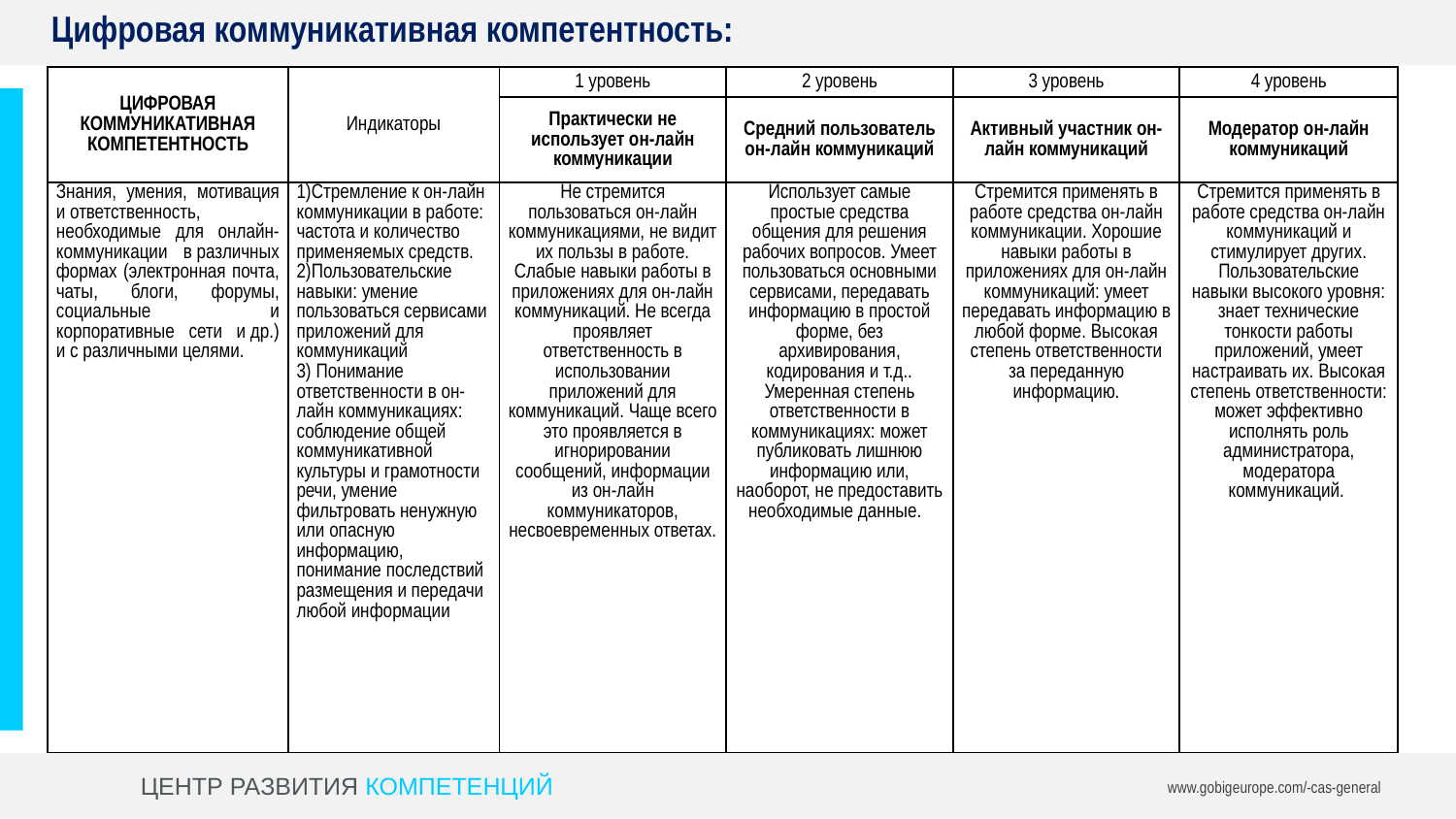

Цифровая коммуникативная компетентность:
| ЦИФРОВАЯ КОММУНИКАТИВНАЯ КОМПЕТЕНТНОСТЬ | Индикаторы | 1 уровень | 2 уровень | 3 уровень | 4 уровень |
| --- | --- | --- | --- | --- | --- |
|  |  | Практически не использует он-лайн коммуникации | Средний пользователь он-лайн коммуникаций | Активный участник он-лайн коммуникаций | Модератор он-лайн коммуникаций |
| Знания, умения, мотивация и ответственность, необходимые для онлайн-коммуникации в различных формах (электронная почта, чаты, блоги, форумы, социальные и корпоративные сети и др.) и с различными целями. | 1)Стремление к он-лайн коммуникации в работе: частота и количество применяемых средств. 2)Пользовательские навыки: умение пользоваться сервисами приложений для коммуникаций 3) Понимание ответственности в он-лайн коммуникациях: соблюдение общей коммуникативной культуры и грамотности речи, умение фильтровать ненужную или опасную информацию, понимание последствий размещения и передачи любой информации | Не стремится пользоваться он-лайн коммуникациями, не видит их пользы в работе. Слабые навыки работы в приложениях для он-лайн коммуникаций. Не всегда проявляет ответственность в использовании приложений для коммуникаций. Чаще всего это проявляется в игнорировании сообщений, информации из он-лайн коммуникаторов, несвоевременных ответах. | Использует самые простые средства общения для решения рабочих вопросов. Умеет пользоваться основными сервисами, передавать информацию в простой форме, без архивирования, кодирования и т.д.. Умеренная степень ответственности в коммуникациях: может публиковать лишнюю информацию или, наоборот, не предоставить необходимые данные. | Стремится применять в работе средства он-лайн коммуникации. Хорошие навыки работы в приложениях для он-лайн коммуникаций: умеет передавать информацию в любой форме. Высокая степень ответственности за переданную информацию. | Стремится применять в работе средства он-лайн коммуникаций и стимулирует других. Пользовательские навыки высокого уровня: знает технические тонкости работы приложений, умеет настраивать их. Высокая степень ответственности: может эффективно исполнять роль администратора, модератора коммуникаций. |